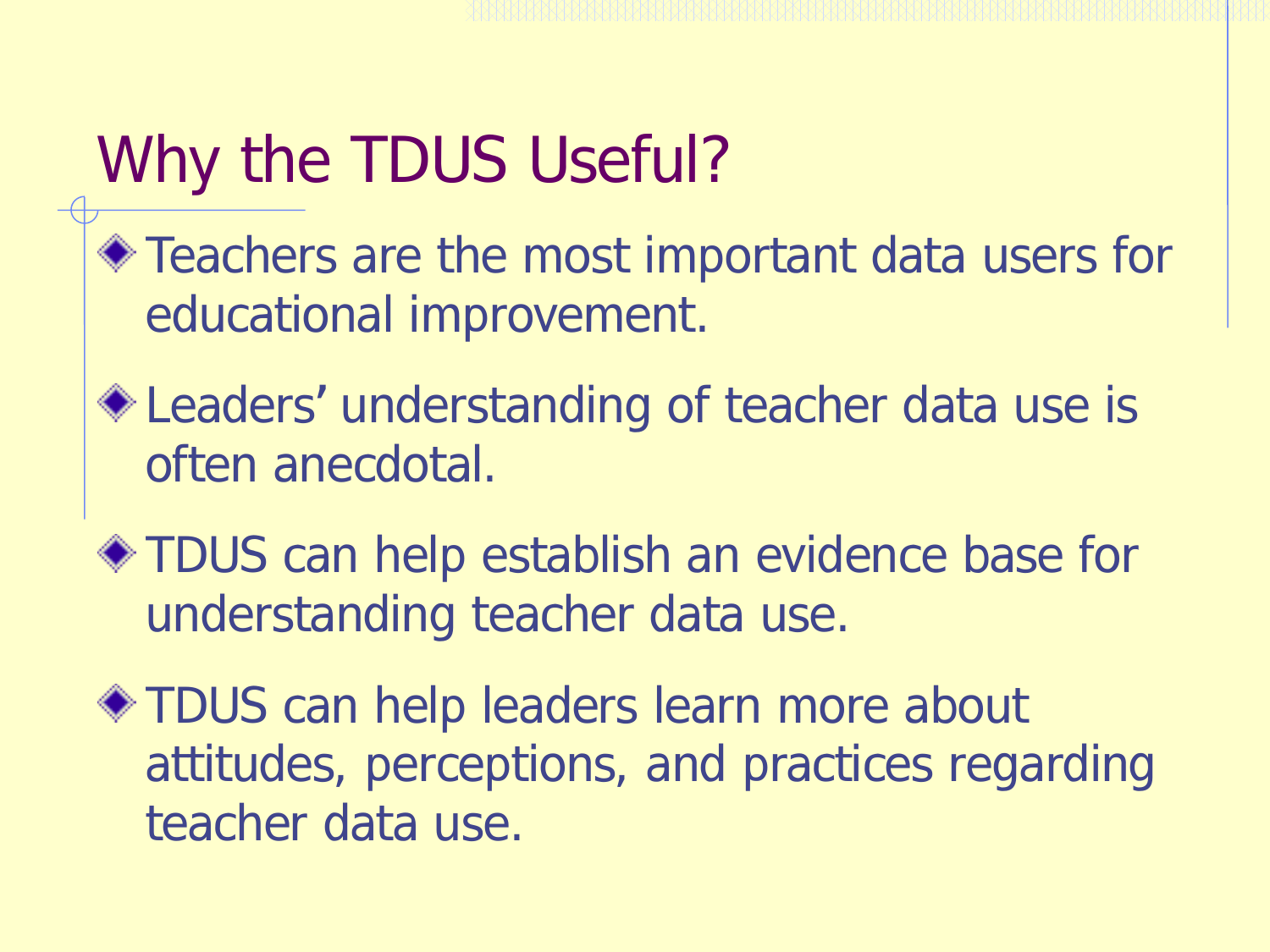

# Why the TDUS Useful?
Teachers are the most important data users for educational improvement.
Leaders’ understanding of teacher data use is often anecdotal.
TDUS can help establish an evidence base for understanding teacher data use.
TDUS can help leaders learn more about attitudes, perceptions, and practices regarding teacher data use.